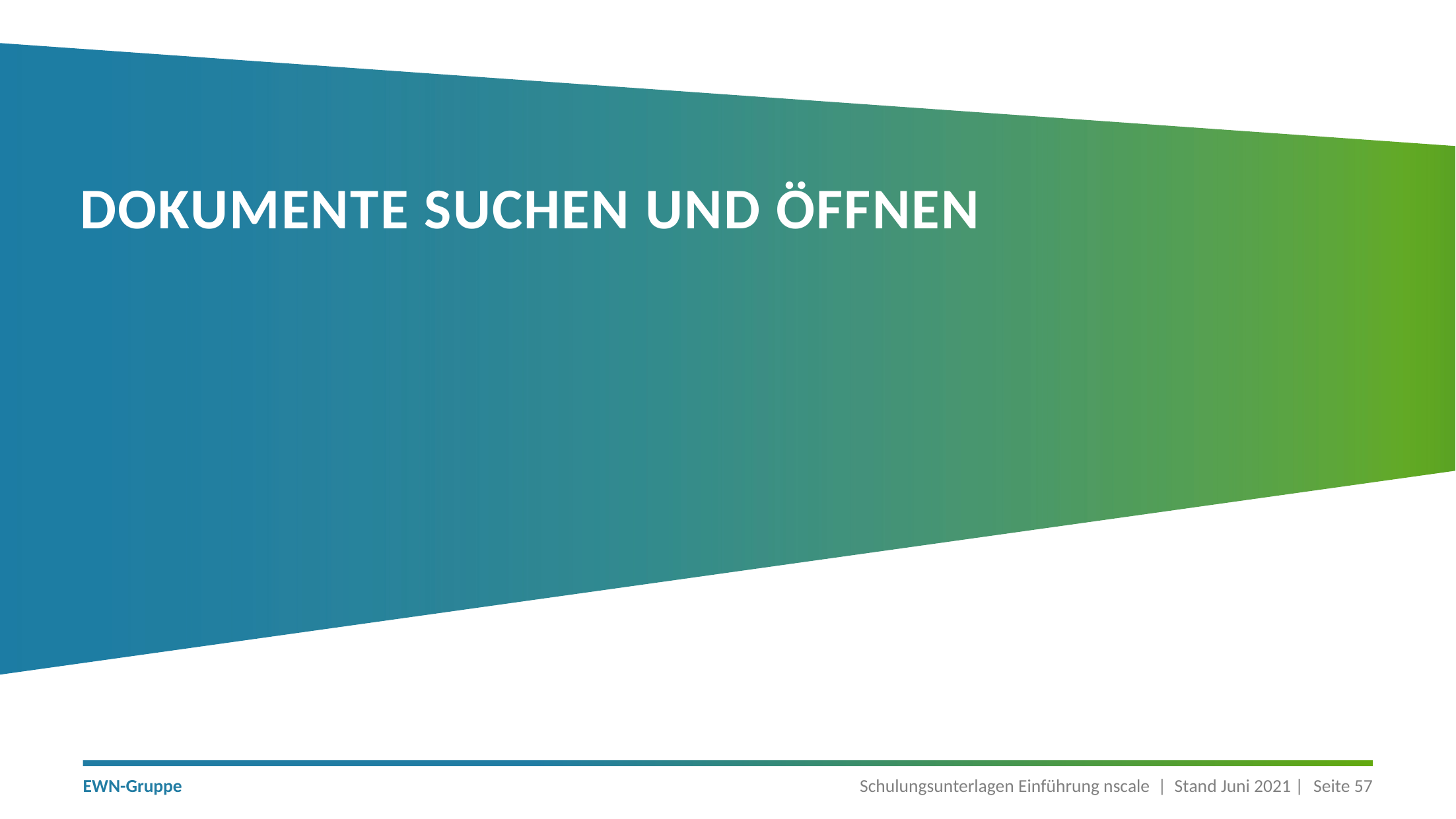

# Dokumente Suchen und öffnen
Schulungsunterlagen Einführung nscale  |  Stand Juni 2021 |